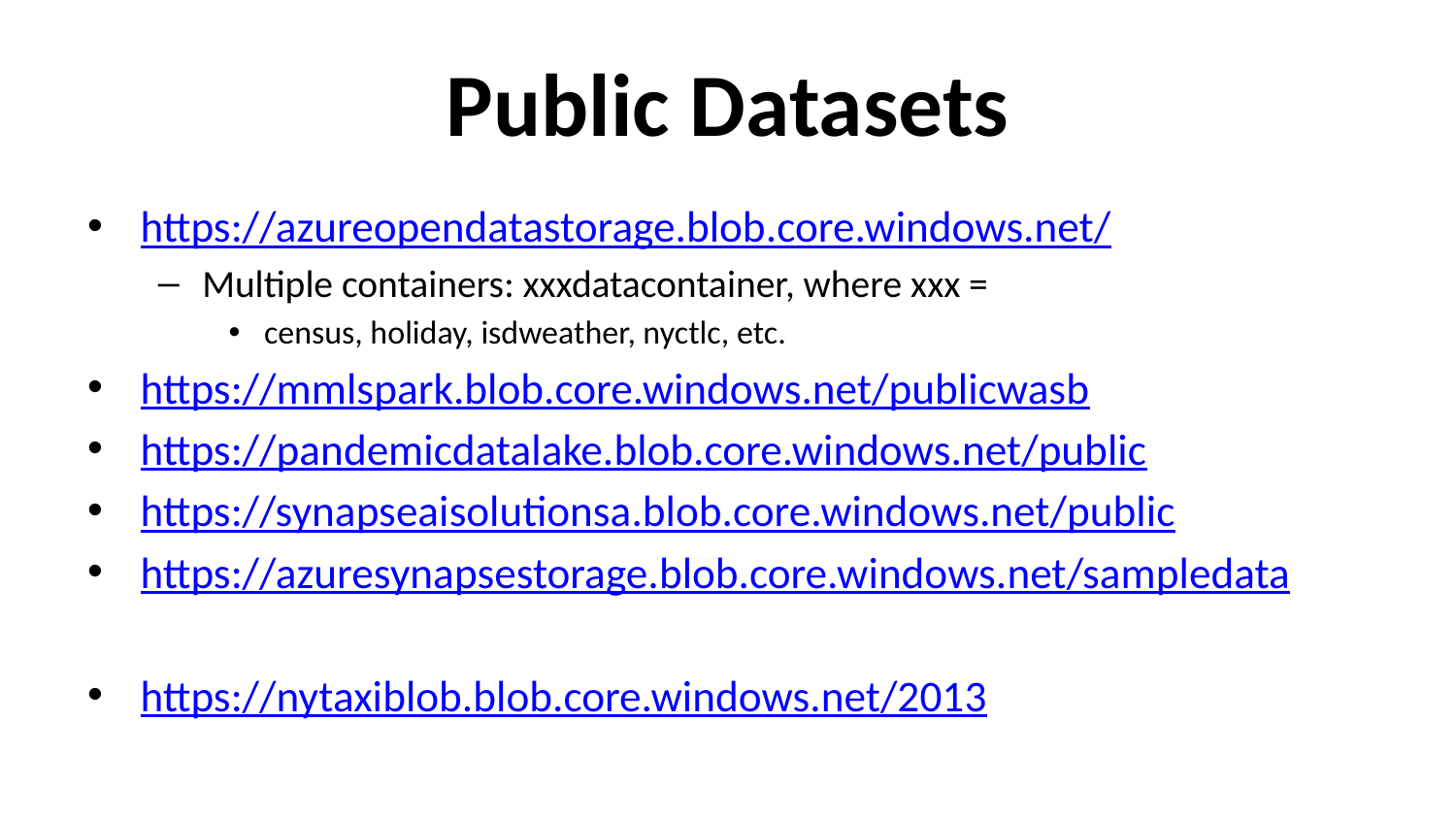

# Public Datasets
https://azureopendatastorage.blob.core.windows.net/
Multiple containers: xxxdatacontainer, where xxx =
census, holiday, isdweather, nyctlc, etc.
https://mmlspark.blob.core.windows.net/publicwasb
https://pandemicdatalake.blob.core.windows.net/public
https://synapseaisolutionsa.blob.core.windows.net/public
https://azuresynapsestorage.blob.core.windows.net/sampledata

https://nytaxiblob.blob.core.windows.net/2013